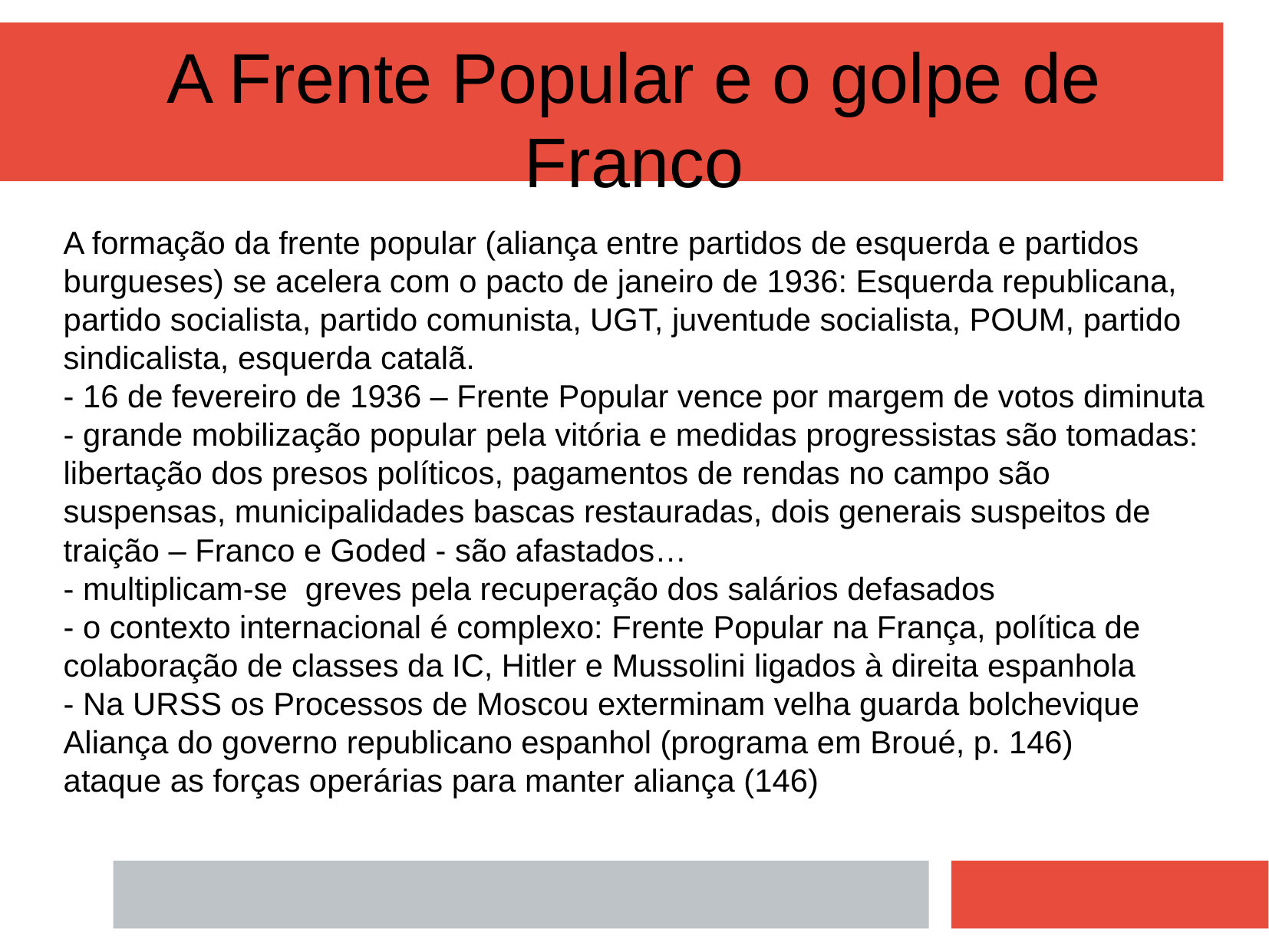

A Frente Popular e o golpe de Franco
A formação da frente popular (aliança entre partidos de esquerda e partidos burgueses) se acelera com o pacto de janeiro de 1936: Esquerda republicana, partido socialista, partido comunista, UGT, juventude socialista, POUM, partido sindicalista, esquerda catalã.
- 16 de fevereiro de 1936 – Frente Popular vence por margem de votos diminuta
- grande mobilização popular pela vitória e medidas progressistas são tomadas: libertação dos presos políticos, pagamentos de rendas no campo são suspensas, municipalidades bascas restauradas, dois generais suspeitos de traição – Franco e Goded - são afastados…
- multiplicam-se  greves pela recuperação dos salários defasados
- o contexto internacional é complexo: Frente Popular na França, política de colaboração de classes da IC, Hitler e Mussolini ligados à direita espanhola
- Na URSS os Processos de Moscou exterminam velha guarda bolchevique
Aliança do governo republicano espanhol (programa em Broué, p. 146)
ataque as forças operárias para manter aliança (146)